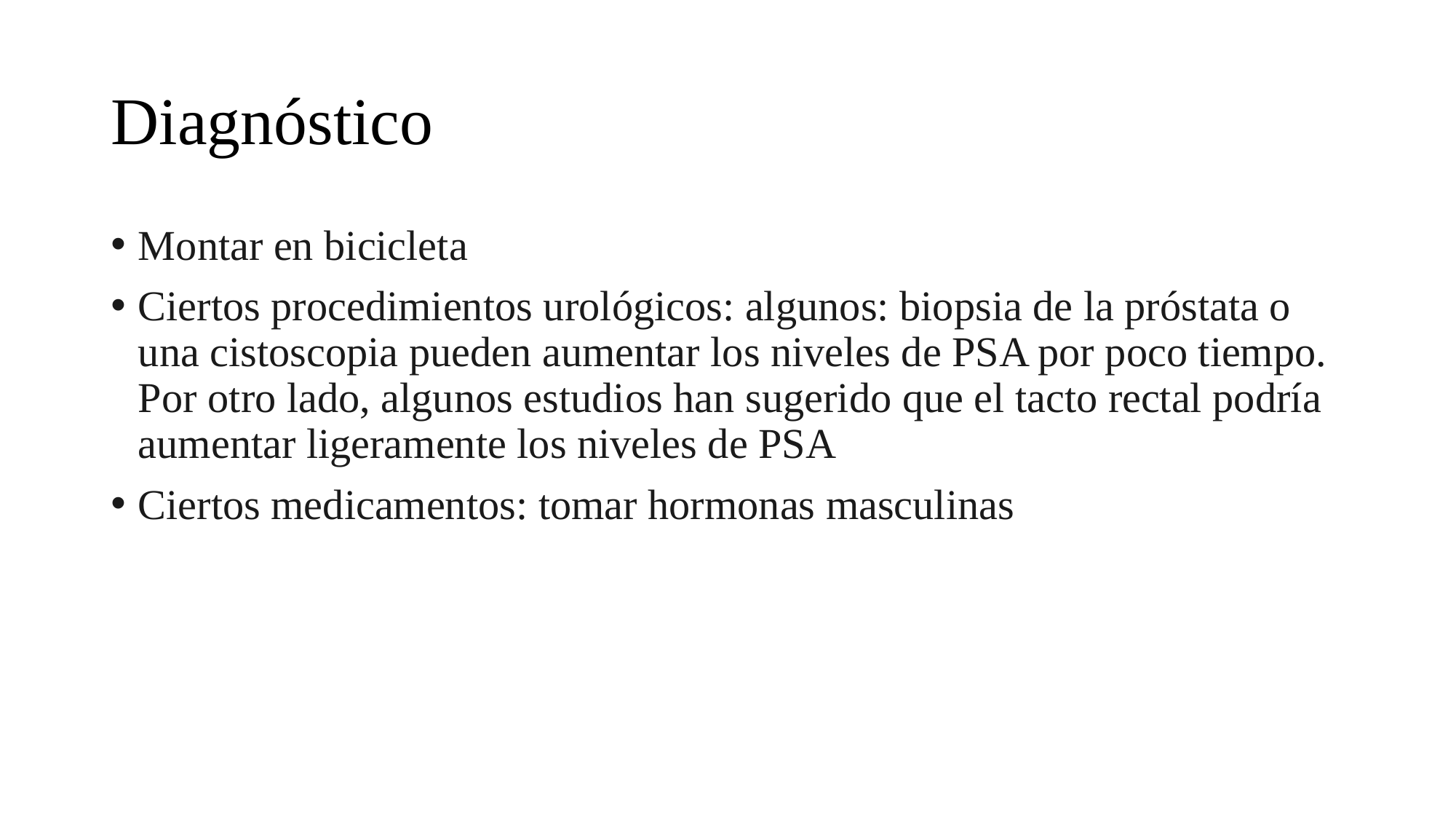

# Diagnóstico
Montar en bicicleta
Ciertos procedimientos urológicos: algunos: biopsia de la próstata o una cistoscopia pueden aumentar los niveles de PSA por poco tiempo. Por otro lado, algunos estudios han sugerido que el tacto rectal podría aumentar ligeramente los niveles de PSA
Ciertos medicamentos: tomar hormonas masculinas